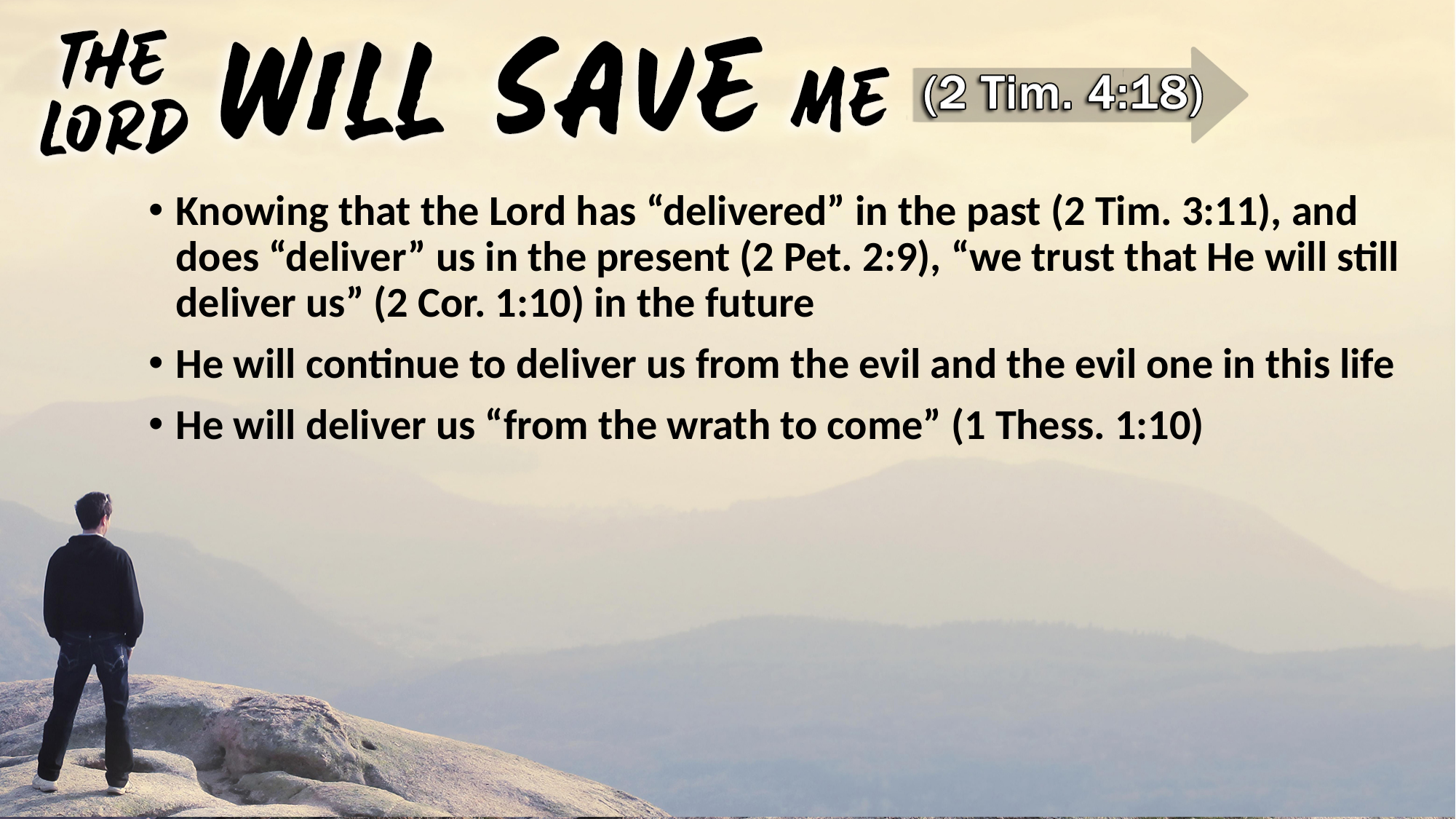

Knowing that the Lord has “delivered” in the past (2 Tim. 3:11), and does “deliver” us in the present (2 Pet. 2:9), “we trust that He will still deliver us” (2 Cor. 1:10) in the future
He will continue to deliver us from the evil and the evil one in this life
He will deliver us “from the wrath to come” (1 Thess. 1:10)